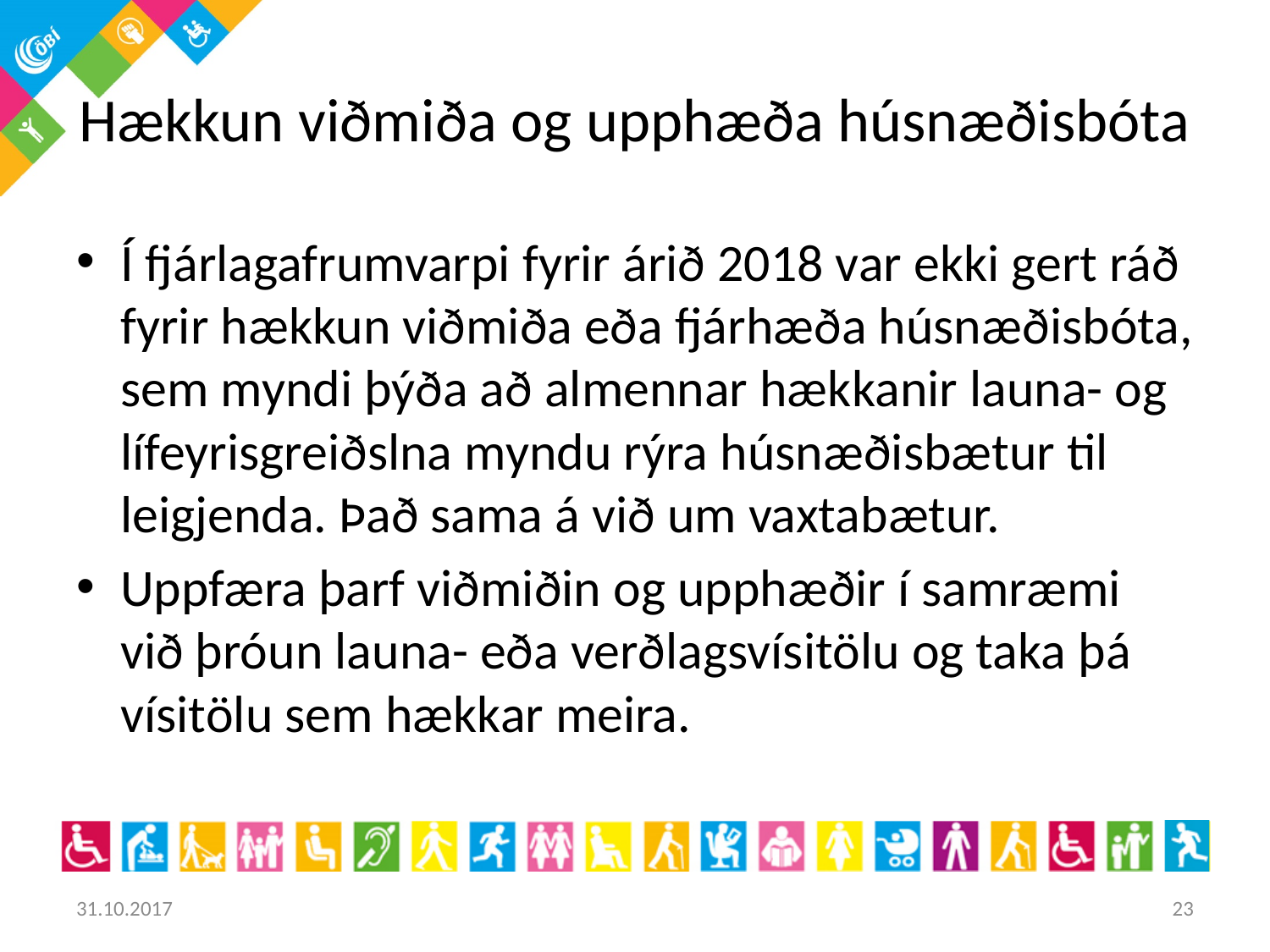

# Hækkun viðmiða og upphæða húsnæðisbóta
Í fjárlagafrumvarpi fyrir árið 2018 var ekki gert ráð fyrir hækkun viðmiða eða fjárhæða húsnæðisbóta, sem myndi þýða að almennar hækkanir launa- og lífeyrisgreiðslna myndu rýra húsnæðisbætur til leigjenda. Það sama á við um vaxtabætur.
Uppfæra þarf viðmiðin og upphæðir í samræmi við þróun launa- eða verðlagsvísitölu og taka þá vísitölu sem hækkar meira.
31.10.2017

23